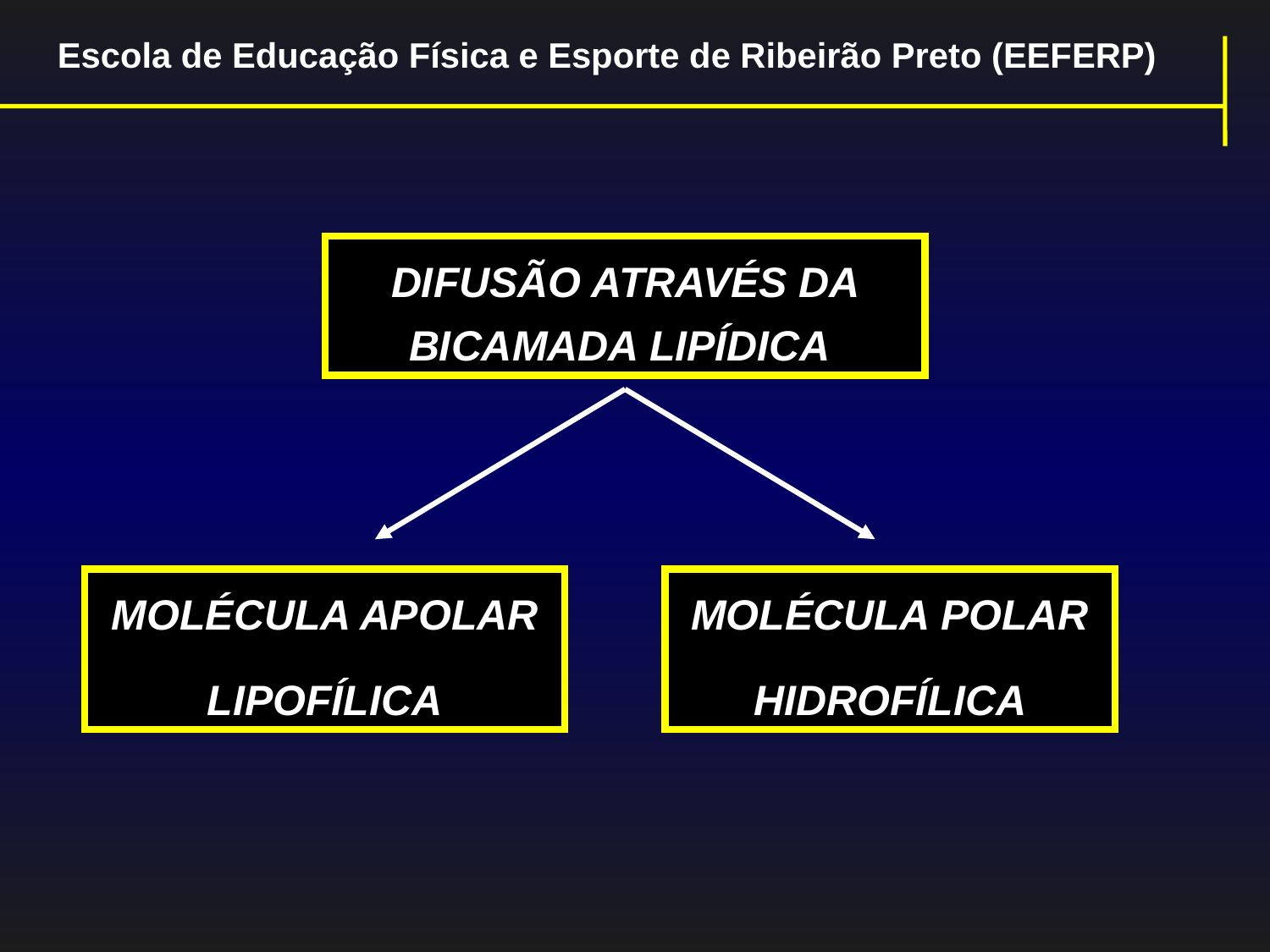

Escola de Educação Física e Esporte de Ribeirão Preto (EEFERP)

DIFUSÃO ATRAVÉS DA BICAMADA LIPÍDICA

MOLÉCULA APOLAR
LIPOFÍLICA
MOLÉCULA POLAR
HIDROFÍLICA